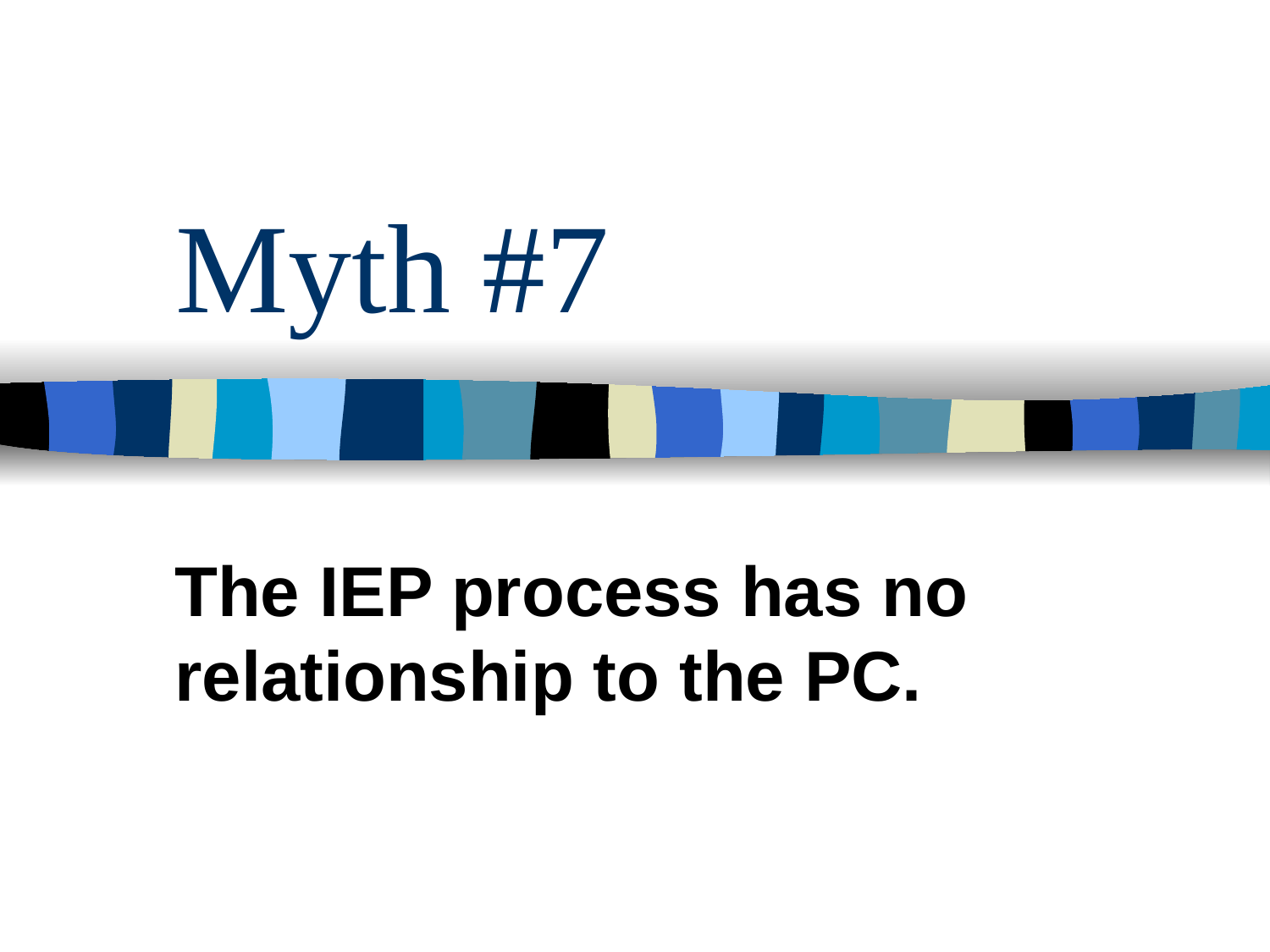

# Myth #7
The IEP process has no relationship to the PC.